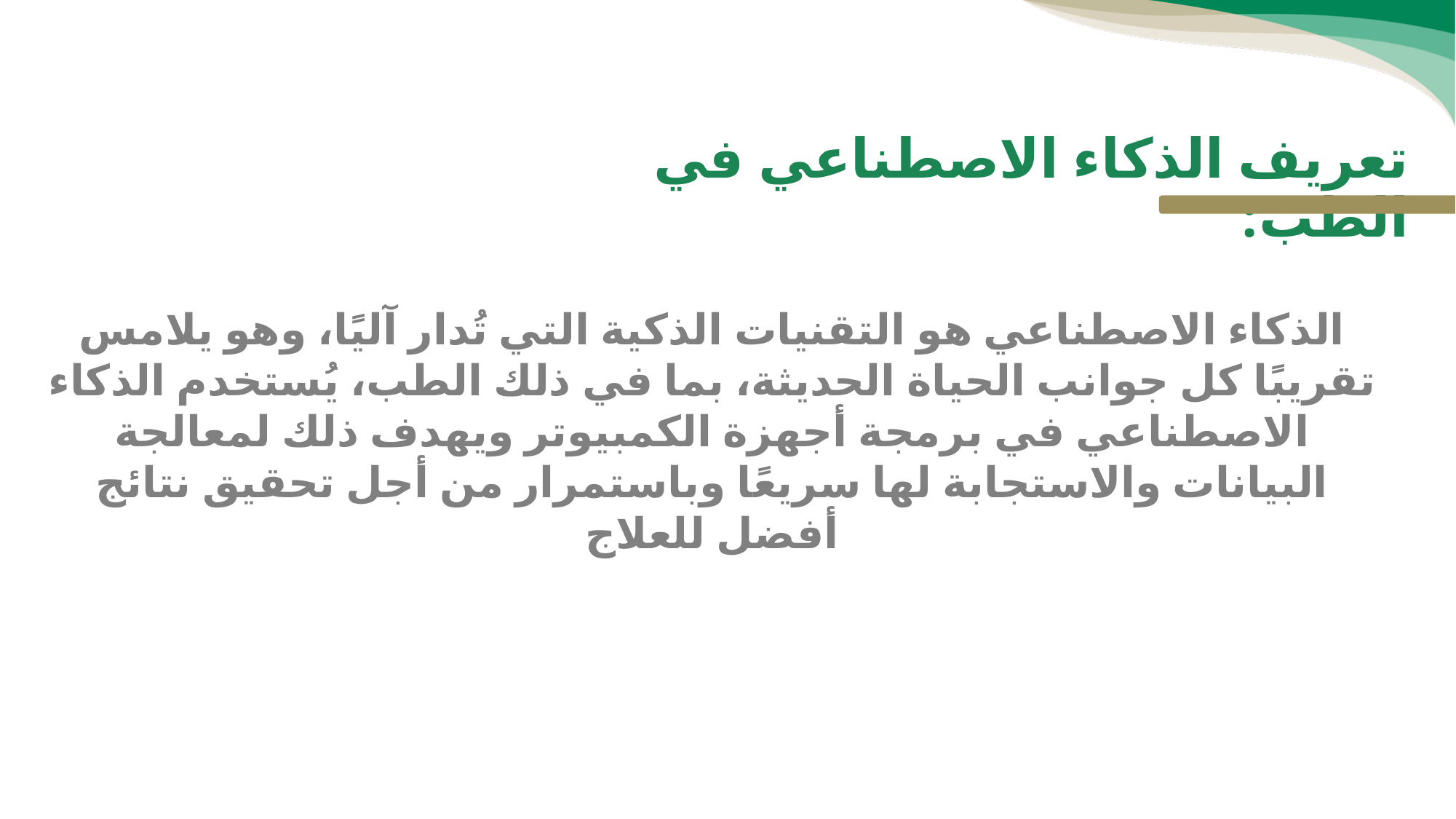

تعريف الذكاء الاصطناعي في الطب:

الذكاء الاصطناعي هو التقنيات الذكية التي تُدار آليًا، وهو يلامس تقريبًا كل جوانب الحياة الحديثة، بما في ذلك الطب، يُستخدم الذكاء الاصطناعي في برمجة أجهزة الكمبيوتر ويهدف ذلك لمعالجة البيانات والاستجابة لها سريعًا وباستمرار من أجل تحقيق نتائج أفضل للعلاج